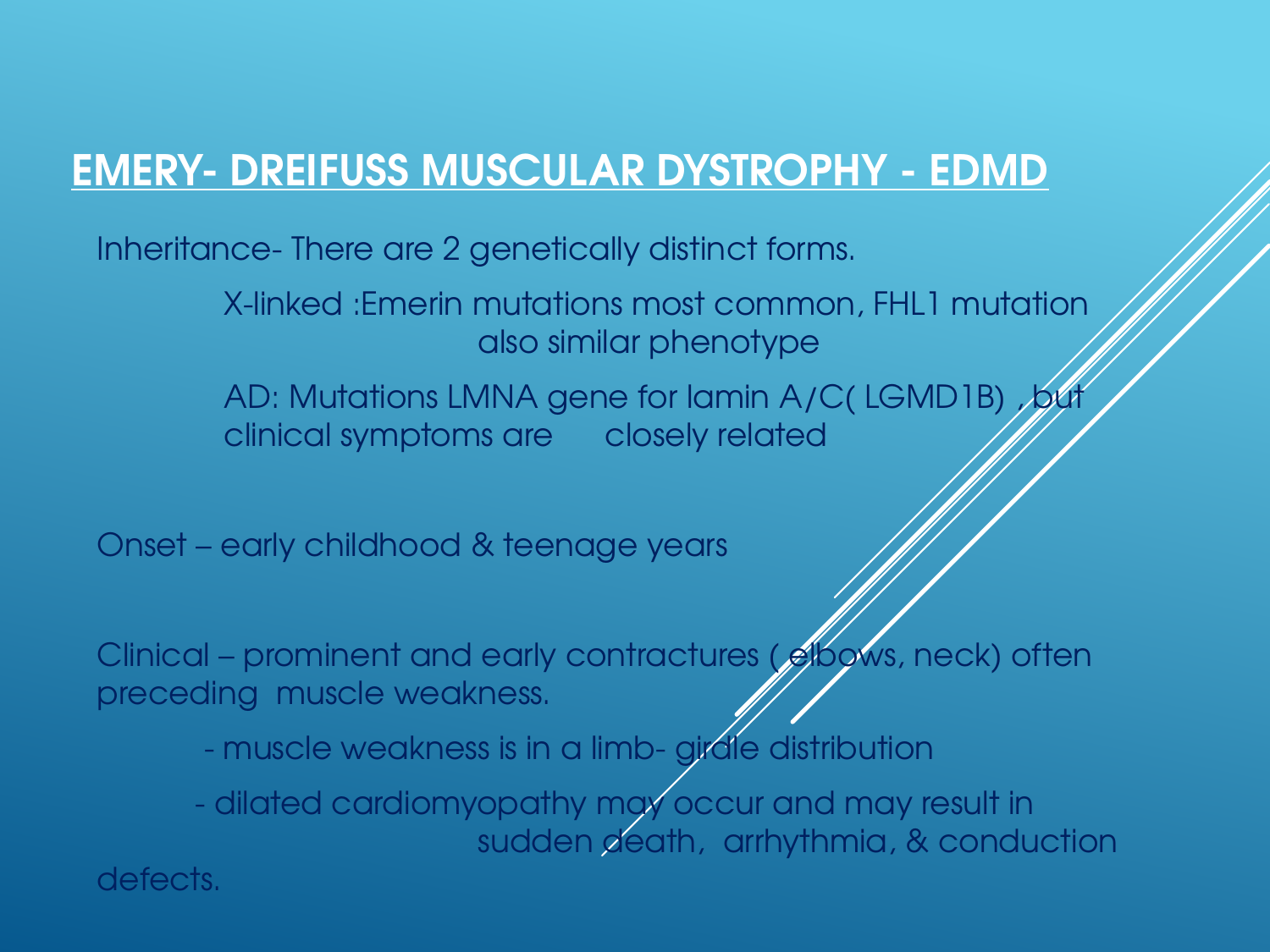

# Emery- Dreifuss muscular dystrophy - EDMd
Inheritance- There are 2 genetically distinct forms.
	X-linked :Emerin mutations most common, FHL1 mutation 				also similar phenotype
	AD: Mutations LMNA gene for lamin A/C( LGMD1B) , but 		clinical symptoms are 	closely related

Onset – early childhood & teenage years

Clinical – prominent and early contractures ( elbows, neck) often 	preceding  muscle weakness.
            - muscle weakness is in a limb- girdle distribution
           - dilated cardiomyopathy may occur and may result in 				sudden death,  arrhythmia, & conduction defects.